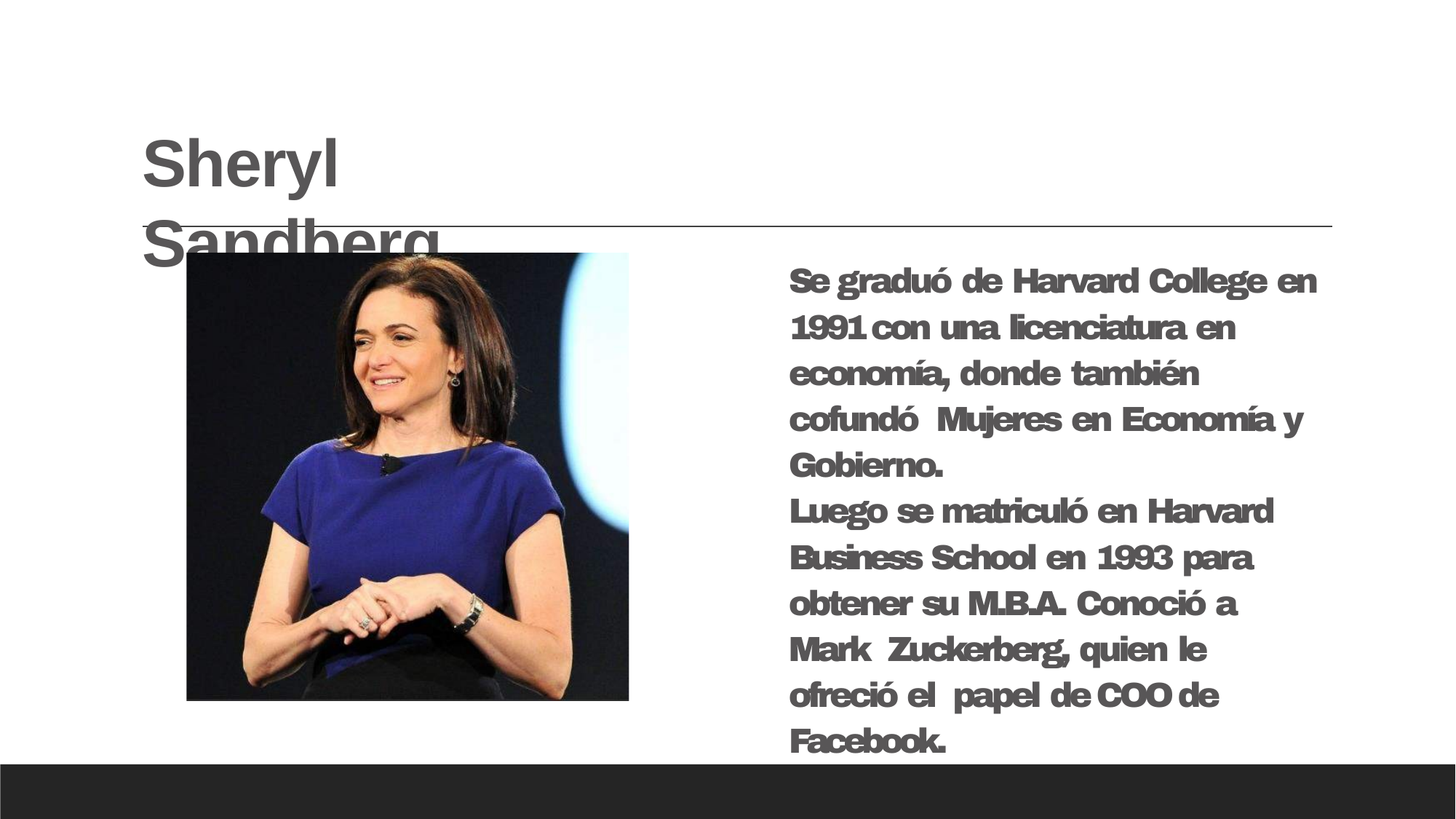

# Sheryl Sandberg
Se graduó de Harvard College en  1991 con una licenciatura en  economía, donde también cofundó  Mujeres en Economía y Gobierno.
Luego se matriculó en Harvard  Business School en 1993 para  obtener su M.B.A. Conoció a Mark  Zuckerberg, quien le ofreció el  papel de COO de Facebook.